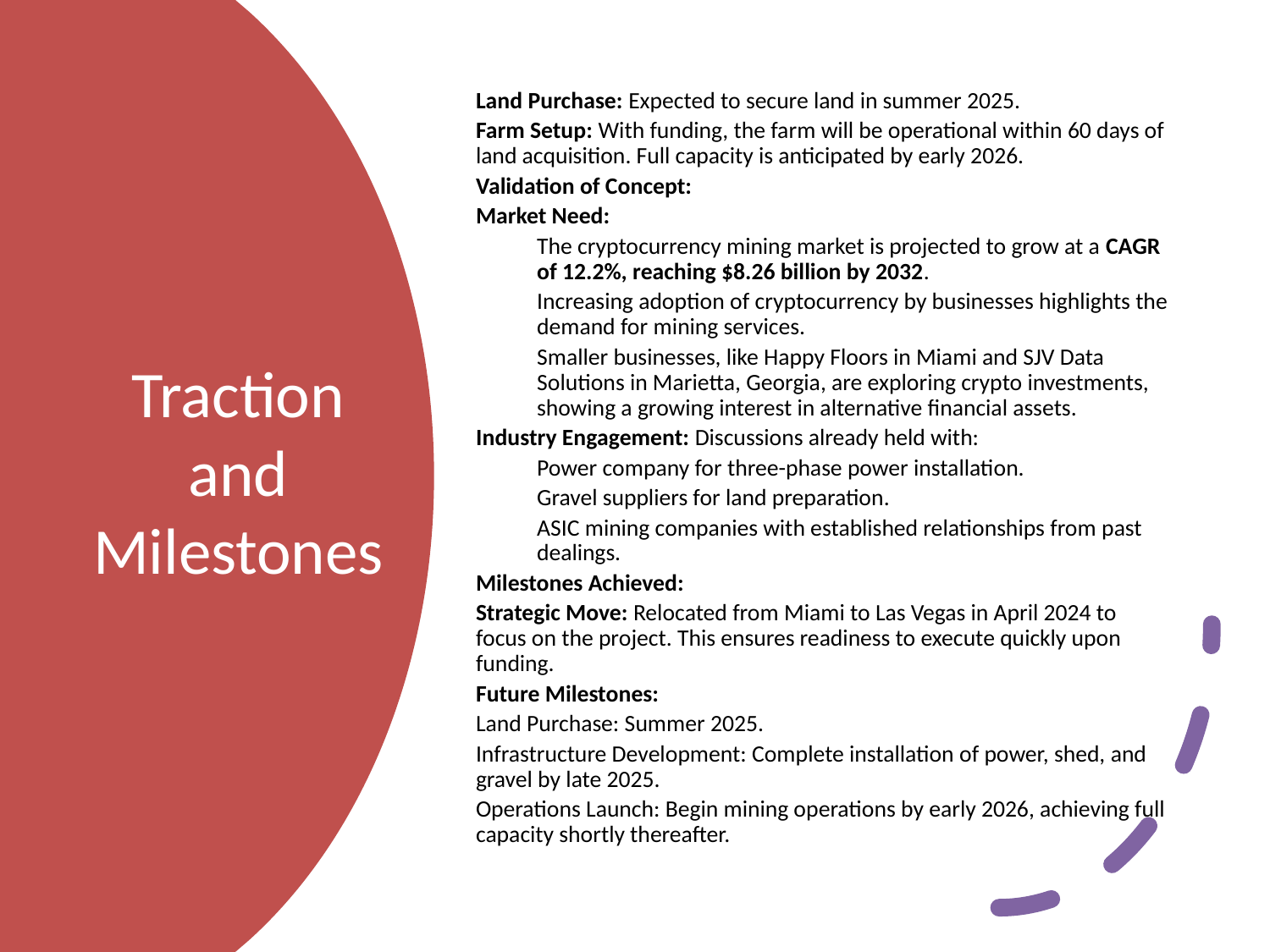

Land Purchase: Expected to secure land in summer 2025.
Farm Setup: With funding, the farm will be operational within 60 days of land acquisition. Full capacity is anticipated by early 2026.
Validation of Concept:
Market Need:
The cryptocurrency mining market is projected to grow at a CAGR of 12.2%, reaching $8.26 billion by 2032.
Increasing adoption of cryptocurrency by businesses highlights the demand for mining services.
Smaller businesses, like Happy Floors in Miami and SJV Data Solutions in Marietta, Georgia, are exploring crypto investments, showing a growing interest in alternative financial assets.
Industry Engagement: Discussions already held with:
Power company for three-phase power installation.
Gravel suppliers for land preparation.
ASIC mining companies with established relationships from past dealings.
Milestones Achieved:
Strategic Move: Relocated from Miami to Las Vegas in April 2024 to focus on the project. This ensures readiness to execute quickly upon funding.
Future Milestones:
Land Purchase: Summer 2025.
Infrastructure Development: Complete installation of power, shed, and gravel by late 2025.
Operations Launch: Begin mining operations by early 2026, achieving full capacity shortly thereafter.

# Traction and Milestones